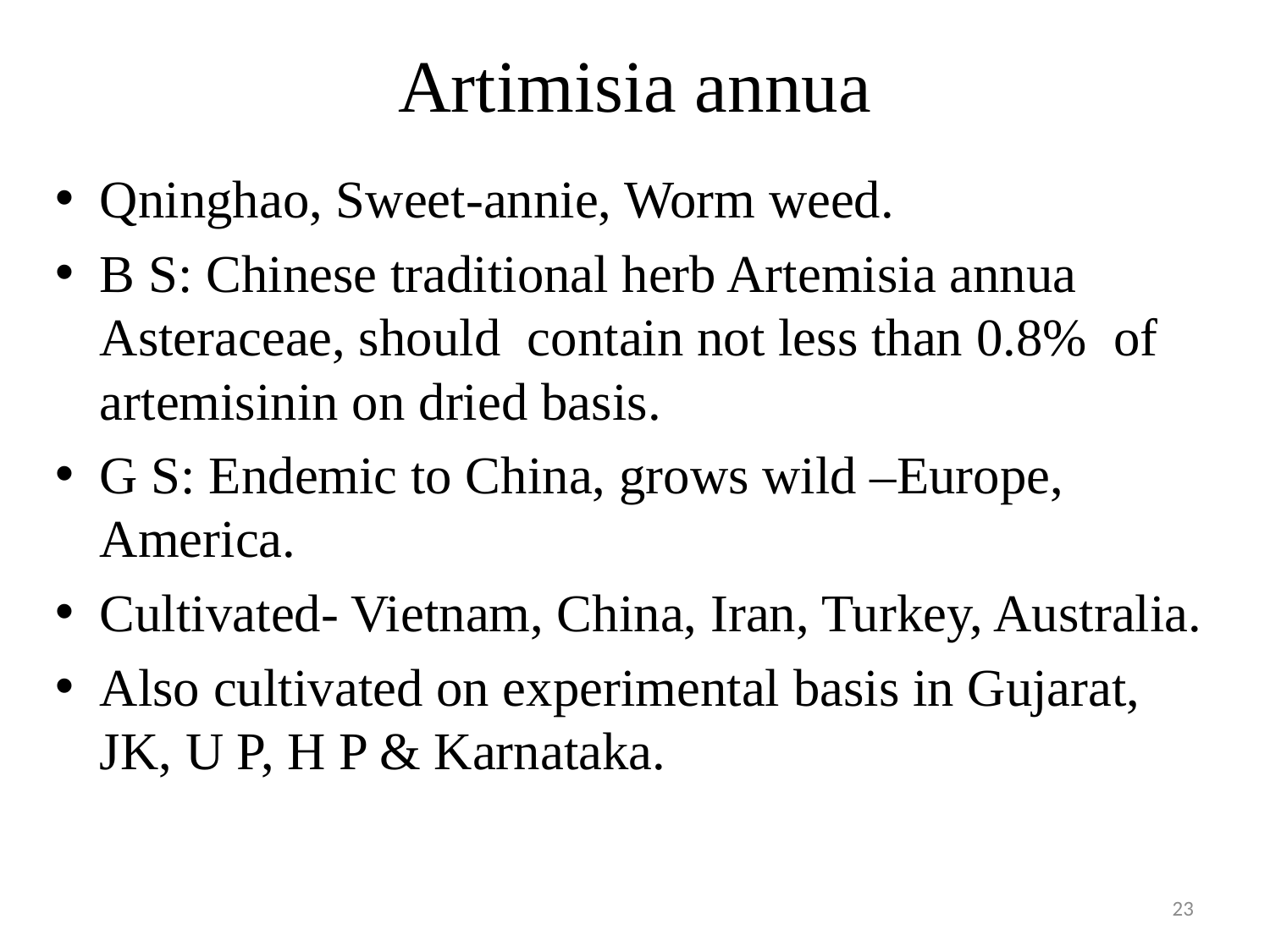

# Artimisia annua
Qninghao, Sweet-annie, Worm weed.
B S: Chinese traditional herb Artemisia annua   Asteraceae, should  contain not less than 0.8%  of artemisinin on dried basis.
G S: Endemic to China, grows wild –Europe, America.
Cultivated- Vietnam, China, Iran, Turkey, Australia.
Also cultivated on experimental basis in Gujarat, JK, U P, H P & Karnataka.
23